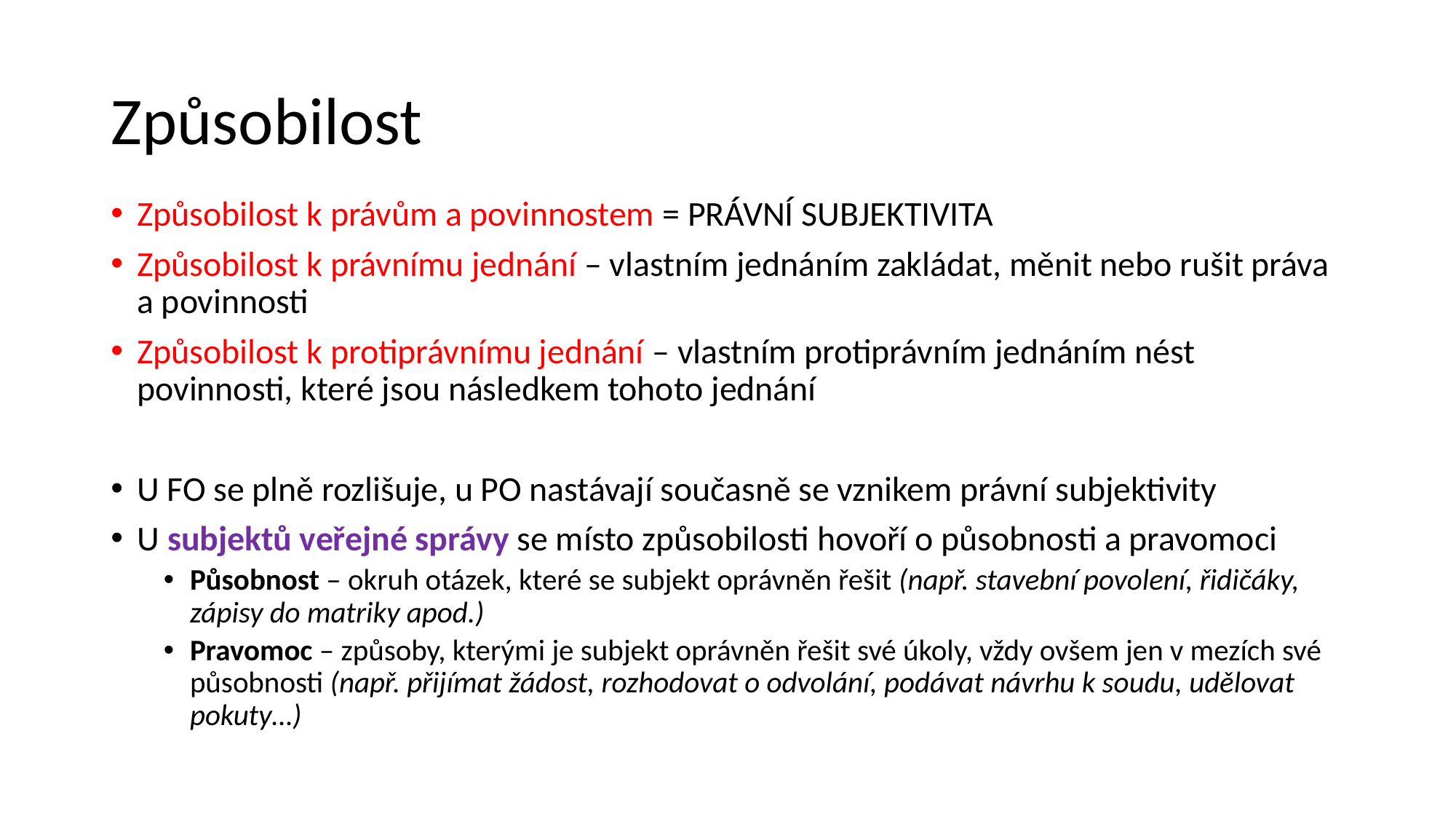

# Způsobilost
Způsobilost k právům a povinnostem = PRÁVNÍ SUBJEKTIVITA
Způsobilost k právnímu jednání – vlastním jednáním zakládat, měnit nebo rušit práva a povinnosti
Způsobilost k protiprávnímu jednání – vlastním protiprávním jednáním nést povinnosti, které jsou následkem tohoto jednání

U FO se plně rozlišuje, u PO nastávají současně se vznikem právní subjektivity
U subjektů veřejné správy se místo způsobilosti hovoří o působnosti a pravomoci
Působnost – okruh otázek, které se subjekt oprávněn řešit (např. stavební povolení, řidičáky, zápisy do matriky apod.)
Pravomoc – způsoby, kterými je subjekt oprávněn řešit své úkoly, vždy ovšem jen v mezích své působnosti (např. přijímat žádost, rozhodovat o odvolání, podávat návrhu k soudu, udělovat pokuty…)